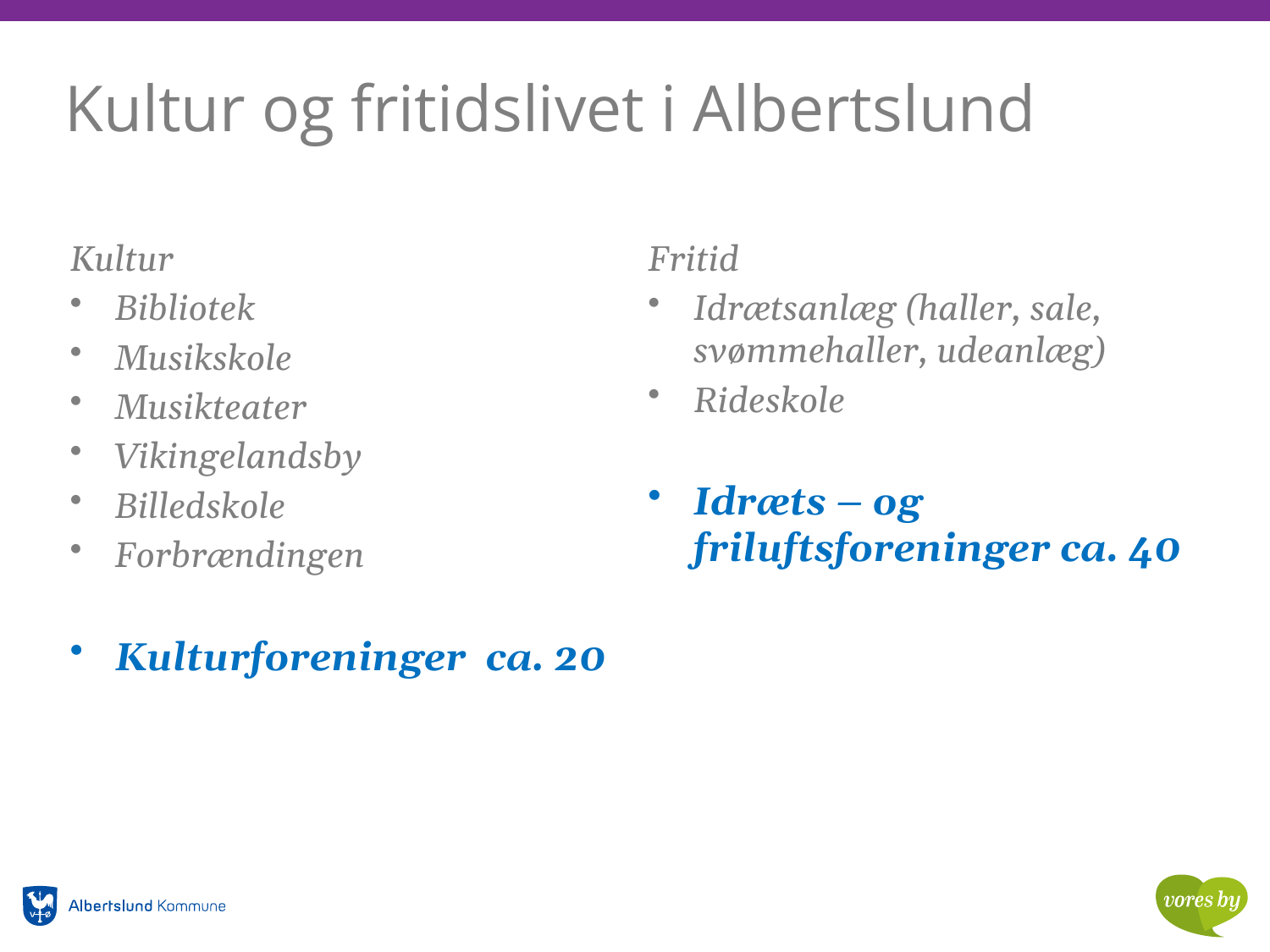

# Kultur og fritidslivet i Albertslund
Kultur
Bibliotek
Musikskole
Musikteater
Vikingelandsby
Billedskole
Forbrændingen

Kulturforeninger  ca. 20

Fritid
Idrætsanlæg (haller, sale, svømmehaller, udeanlæg)
Rideskole

Idræts – og friluftsforeninger ca. 40